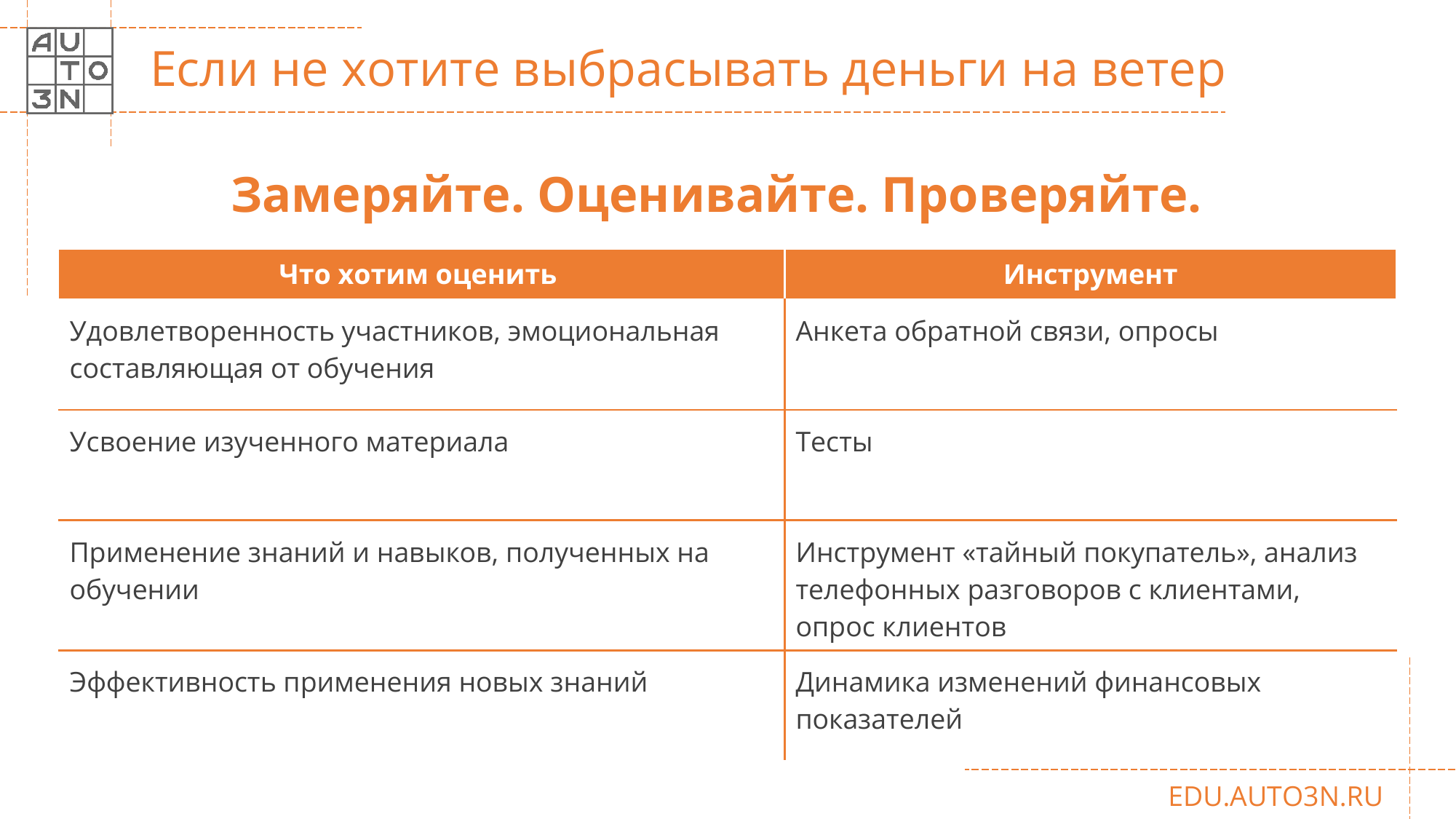

# Если не хотите выбрасывать деньги на ветер
Замеряйте. Оценивайте. Проверяйте.
| Что хотим оценить | Инструмент |
| --- | --- |
| Удовлетворенность участников, эмоциональная составляющая от обучения | Анкета обратной связи, опросы |
| Усвоение изученного материала | Тесты |
| Применение знаний и навыков, полученных на обучении | Инструмент «тайный покупатель», анализ телефонных разговоров с клиентами, опрос клиентов |
| Эффективность применения новых знаний | Динамика изменений финансовых показателей |